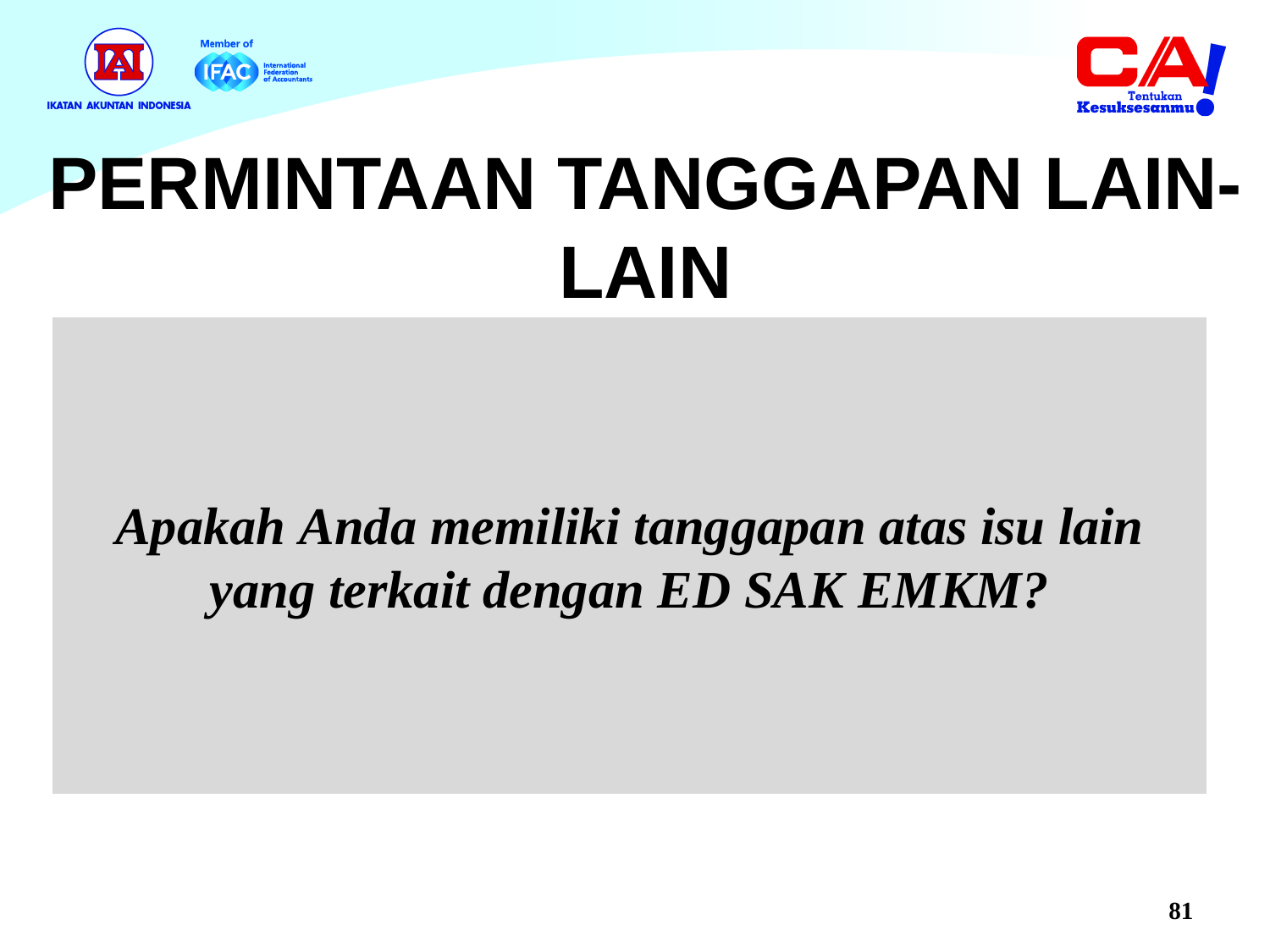

PERMINTAAN TANGGAPAN LAIN-LAIN
Apakah Anda memiliki tanggapan atas isu lain yang terkait dengan ED SAK EMKM?
81